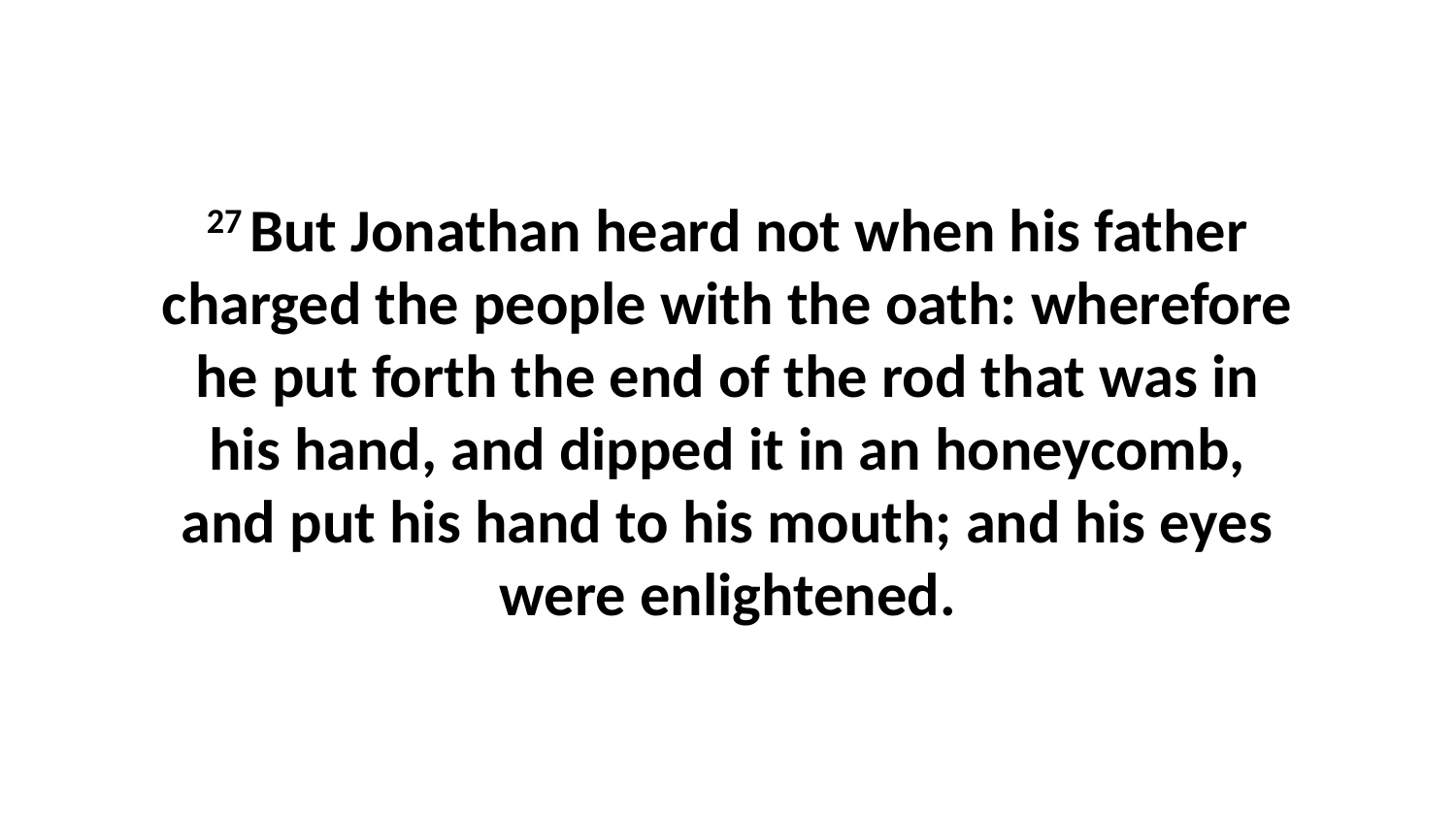

27 But Jonathan heard not when his father charged the people with the oath: wherefore he put forth the end of the rod that was in his hand, and dipped it in an honeycomb, and put his hand to his mouth; and his eyes were enlightened.